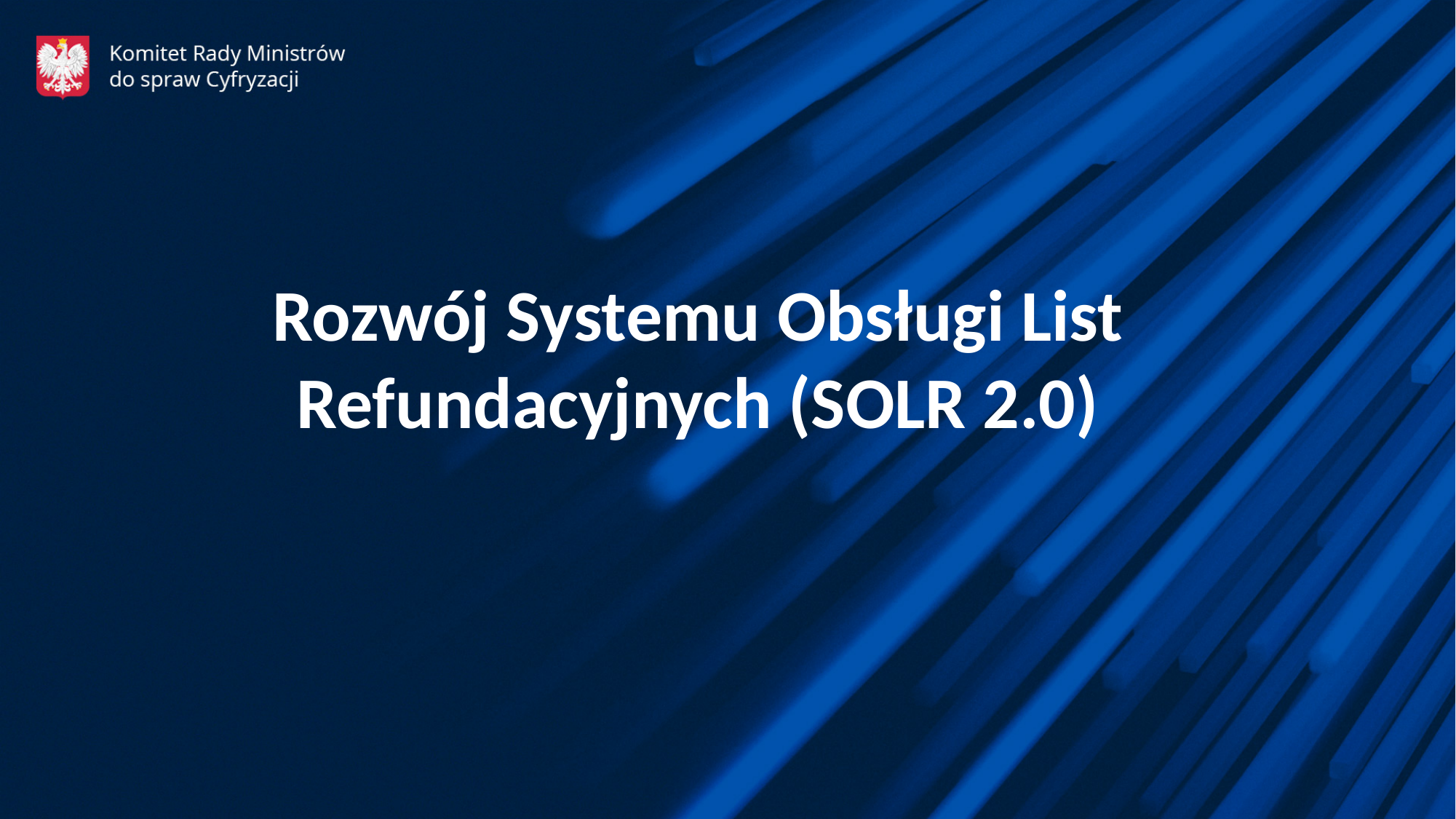

Rozwój Systemu Obsługi List Refundacyjnych (SOLR 2.0)